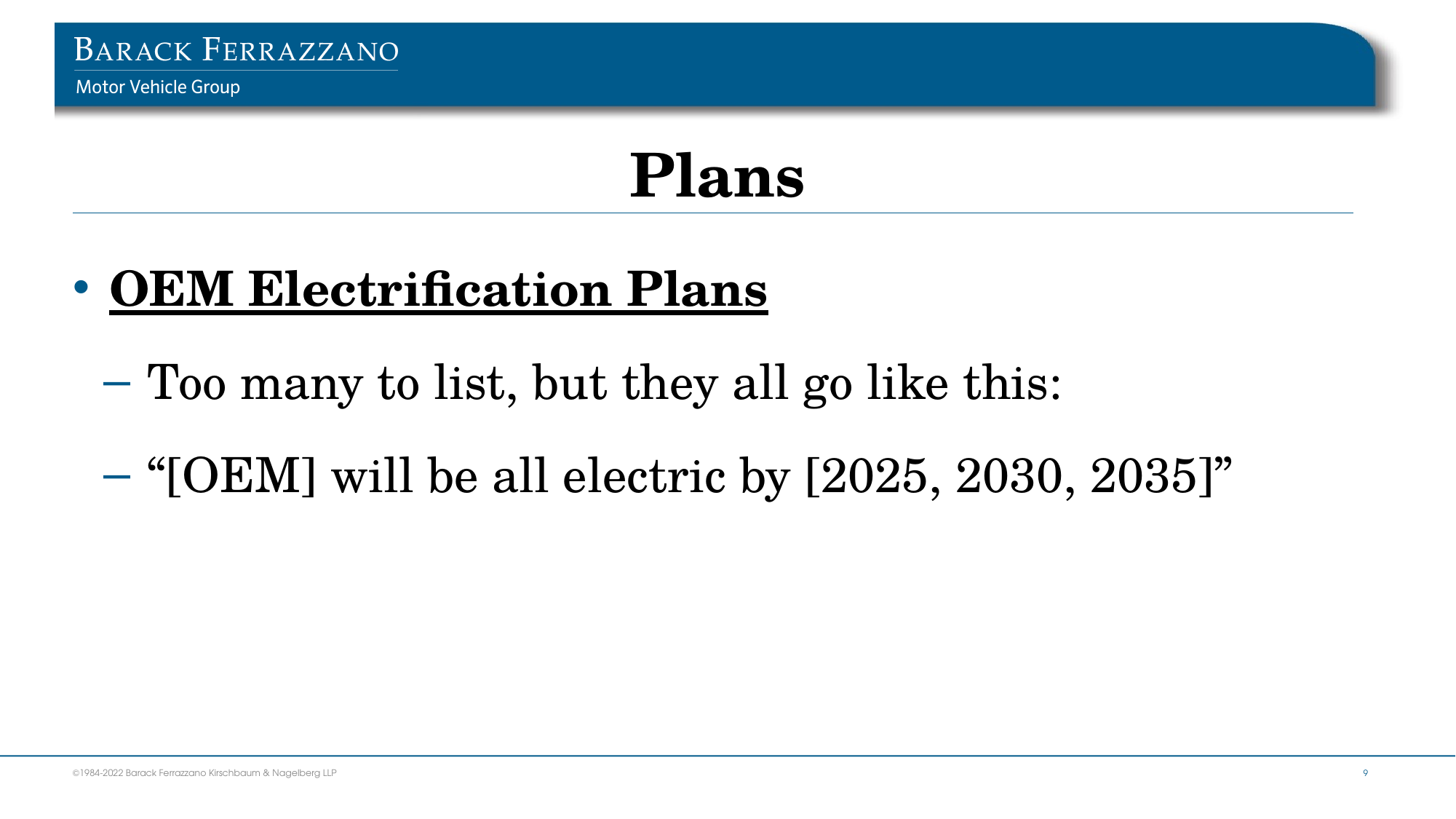

# Plans
 OEM Electrification Plans
 Too many to list, but they all go like this:
 “[OEM] will be all electric by [2025, 2030, 2035]”